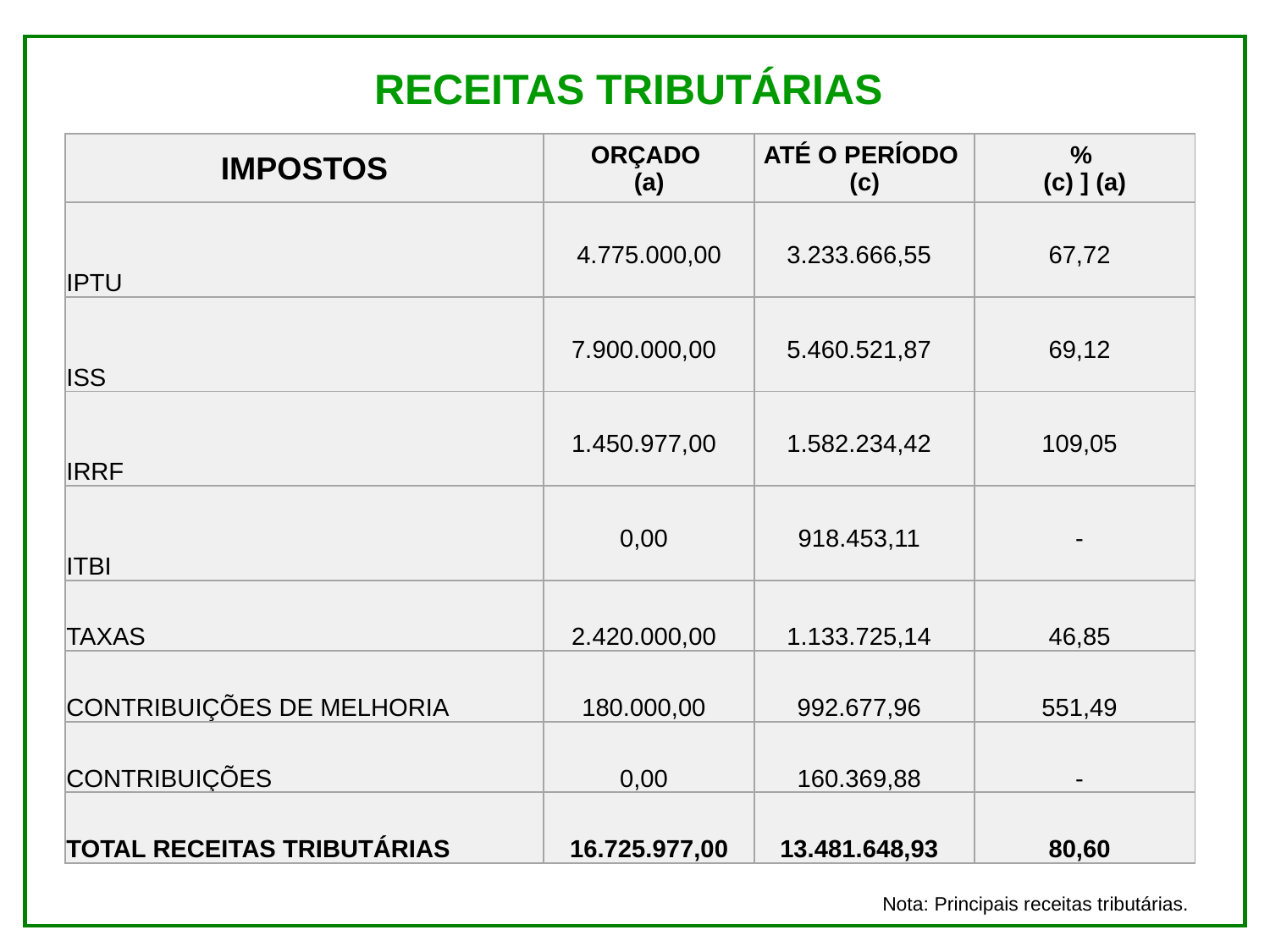

RECEITAS TRIBUTÁRIAS
| IMPOSTOS | ORÇADO (a) | ATÉ O PERÍODO (c) | % (c) ] (a) |
| --- | --- | --- | --- |
| IPTU | 4.775.000,00 | 3.233.666,55 | 67,72 |
| ISS | 7.900.000,00 | 5.460.521,87 | 69,12 |
| IRRF | 1.450.977,00 | 1.582.234,42 | 109,05 |
| ITBI | 0,00 | 918.453,11 | - |
| TAXAS | 2.420.000,00 | 1.133.725,14 | 46,85 |
| CONTRIBUIÇÕES DE MELHORIA | 180.000,00 | 992.677,96 | 551,49 |
| CONTRIBUIÇÕES | 0,00 | 160.369,88 | - |
| TOTAL RECEITAS TRIBUTÁRIAS | 16.725.977,00 | 13.481.648,93 | 80,60 |
Nota: Principais receitas tributárias.